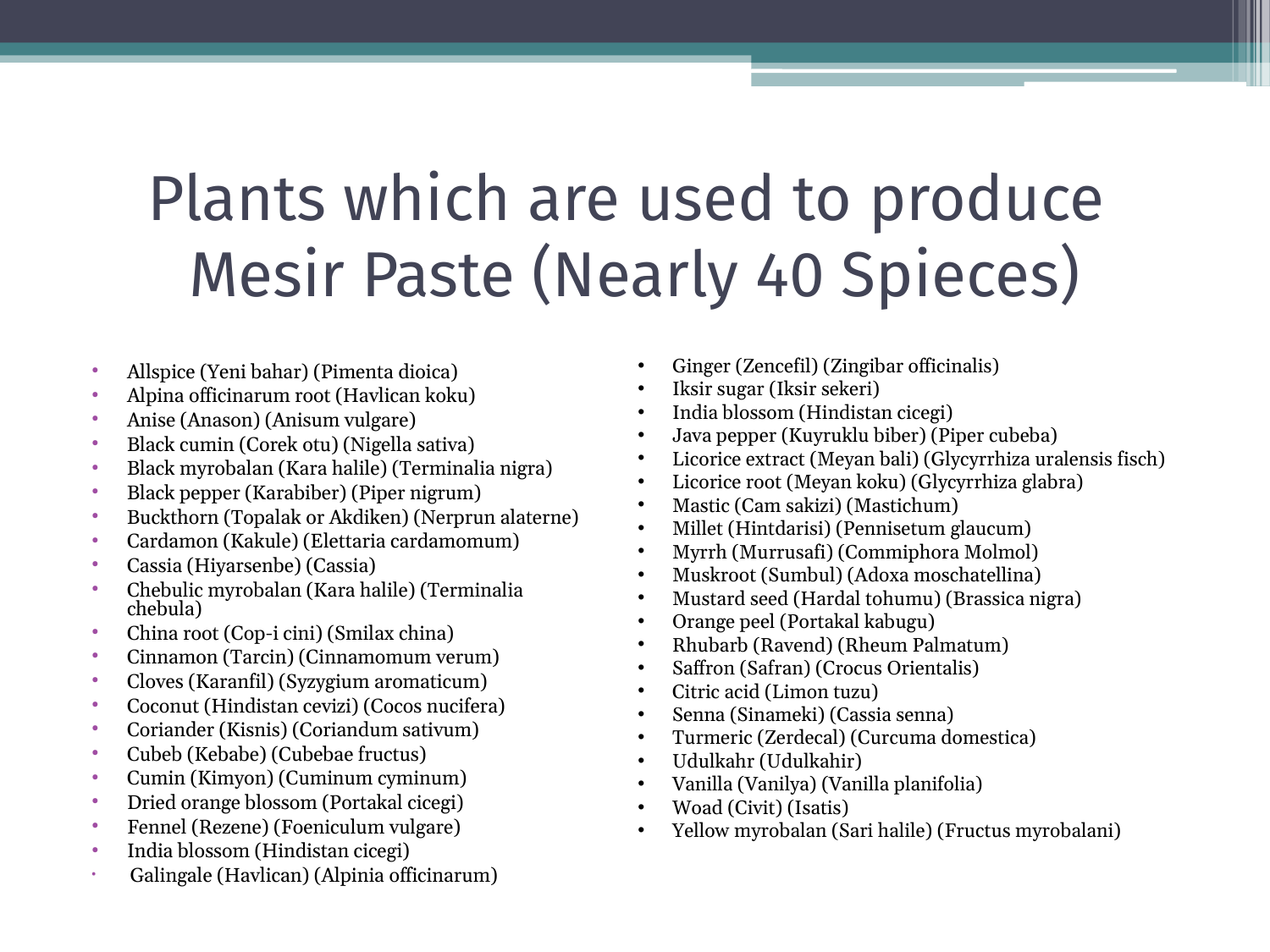

# Plants which are used to produce Mesir Paste (Nearly 40 Spieces)
      Ginger (Zencefil) (Zingibar officinalis)
      Iksir sugar (Iksir sekeri)
      India blossom (Hindistan cicegi)
      Java pepper (Kuyruklu biber) (Piper cubeba)
      Licorice extract (Meyan bali) (Glycyrrhiza uralensis fisch)
      Licorice root (Meyan koku) (Glycyrrhiza glabra)
      Mastic (Cam sakizi) (Mastichum)
      Millet (Hintdarisi) (Pennisetum glaucum)
      Myrrh (Murrusafi) (Commiphora Molmol)
      Muskroot (Sumbul) (Adoxa moschatellina)
      Mustard seed (Hardal tohumu) (Brassica nigra)
      Orange peel (Portakal kabugu)
      Rhubarb (Ravend) (Rheum Palmatum)
      Saffron (Safran) (Crocus Orientalis)
      Citric acid (Limon tuzu)
      Senna (Sinameki) (Cassia senna)
      Turmeric (Zerdecal) (Curcuma domestica)
      Udulkahr (Udulkahir)
      Vanilla (Vanilya) (Vanilla planifolia)
      Woad (Civit) (Isatis)
      Yellow myrobalan (Sari halile) (Fructus myrobalani)

Allspice (Yeni bahar) (Pimenta dioica)
Alpina officinarum root (Havlican koku)
Anise (Anason) (Anisum vulgare)
Black cumin (Corek otu) (Nigella sativa)
Black myrobalan (Kara halile) (Terminalia nigra)
Black pepper (Karabiber) (Piper nigrum)
Buckthorn (Topalak or Akdiken) (Nerprun alaterne)
Cardamon (Kakule) (Elettaria cardamomum)
Cassia (Hiyarsenbe) (Cassia)
Chebulic myrobalan (Kara halile) (Terminalia chebula)
China root (Cop-i cini) (Smilax china)
Cinnamon (Tarcin) (Cinnamomum verum)
Cloves (Karanfil) (Syzygium aromaticum)
Coconut (Hindistan cevizi) (Cocos nucifera)
Coriander (Kisnis) (Coriandum sativum)
Cubeb (Kebabe) (Cubebae fructus)
Cumin (Kimyon) (Cuminum cyminum)
Dried orange blossom (Portakal cicegi)
Fennel (Rezene) (Foeniculum vulgare)
India blossom (Hindistan cicegi)
 Galingale (Havlican) (Alpinia officinarum)